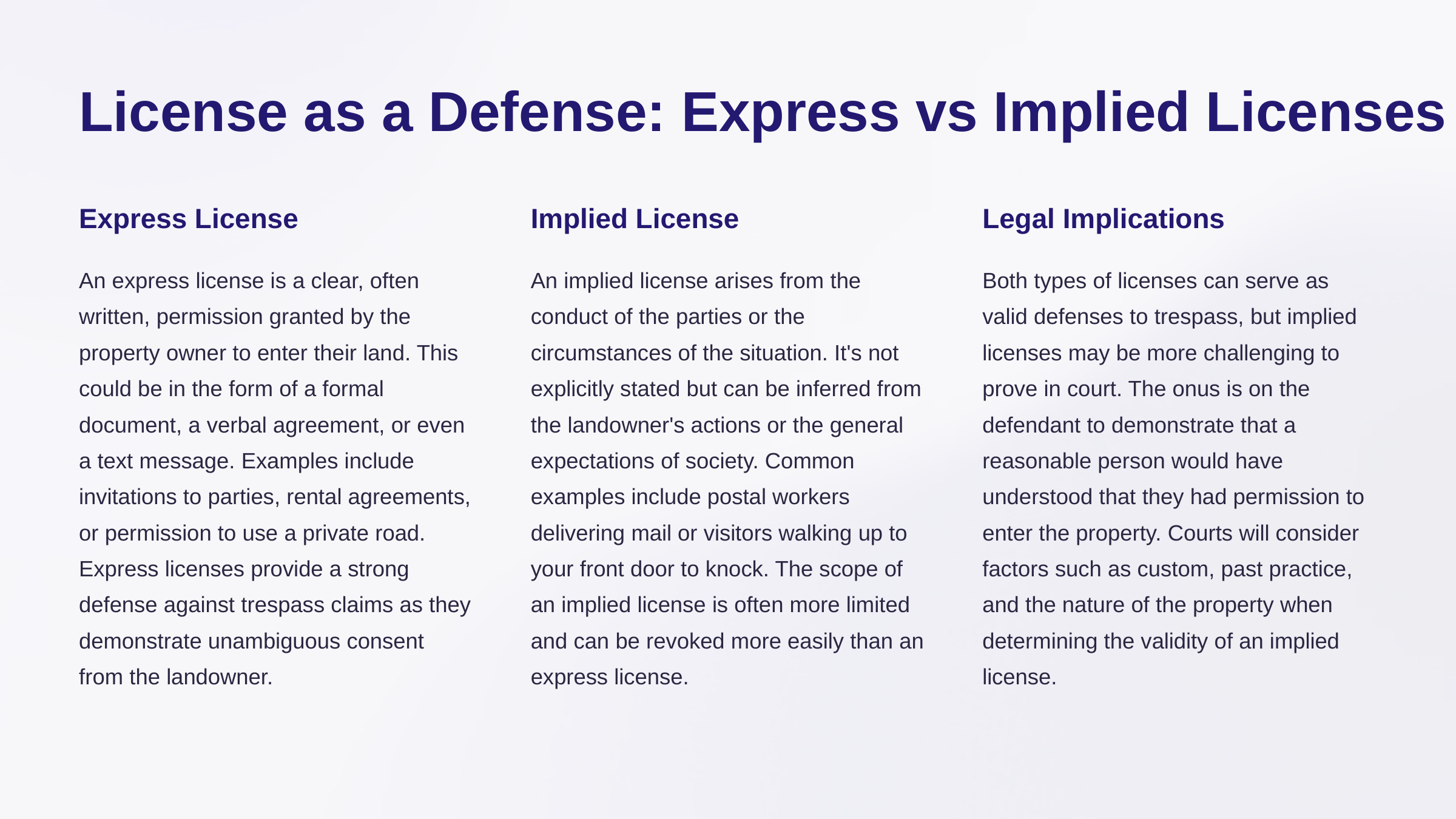

License as a Defense: Express vs Implied Licenses
Express License
Implied License
Legal Implications
An express license is a clear, often written, permission granted by the property owner to enter their land. This could be in the form of a formal document, a verbal agreement, or even a text message. Examples include invitations to parties, rental agreements, or permission to use a private road. Express licenses provide a strong defense against trespass claims as they demonstrate unambiguous consent from the landowner.
An implied license arises from the conduct of the parties or the circumstances of the situation. It's not explicitly stated but can be inferred from the landowner's actions or the general expectations of society. Common examples include postal workers delivering mail or visitors walking up to your front door to knock. The scope of an implied license is often more limited and can be revoked more easily than an express license.
Both types of licenses can serve as valid defenses to trespass, but implied licenses may be more challenging to prove in court. The onus is on the defendant to demonstrate that a reasonable person would have understood that they had permission to enter the property. Courts will consider factors such as custom, past practice, and the nature of the property when determining the validity of an implied license.